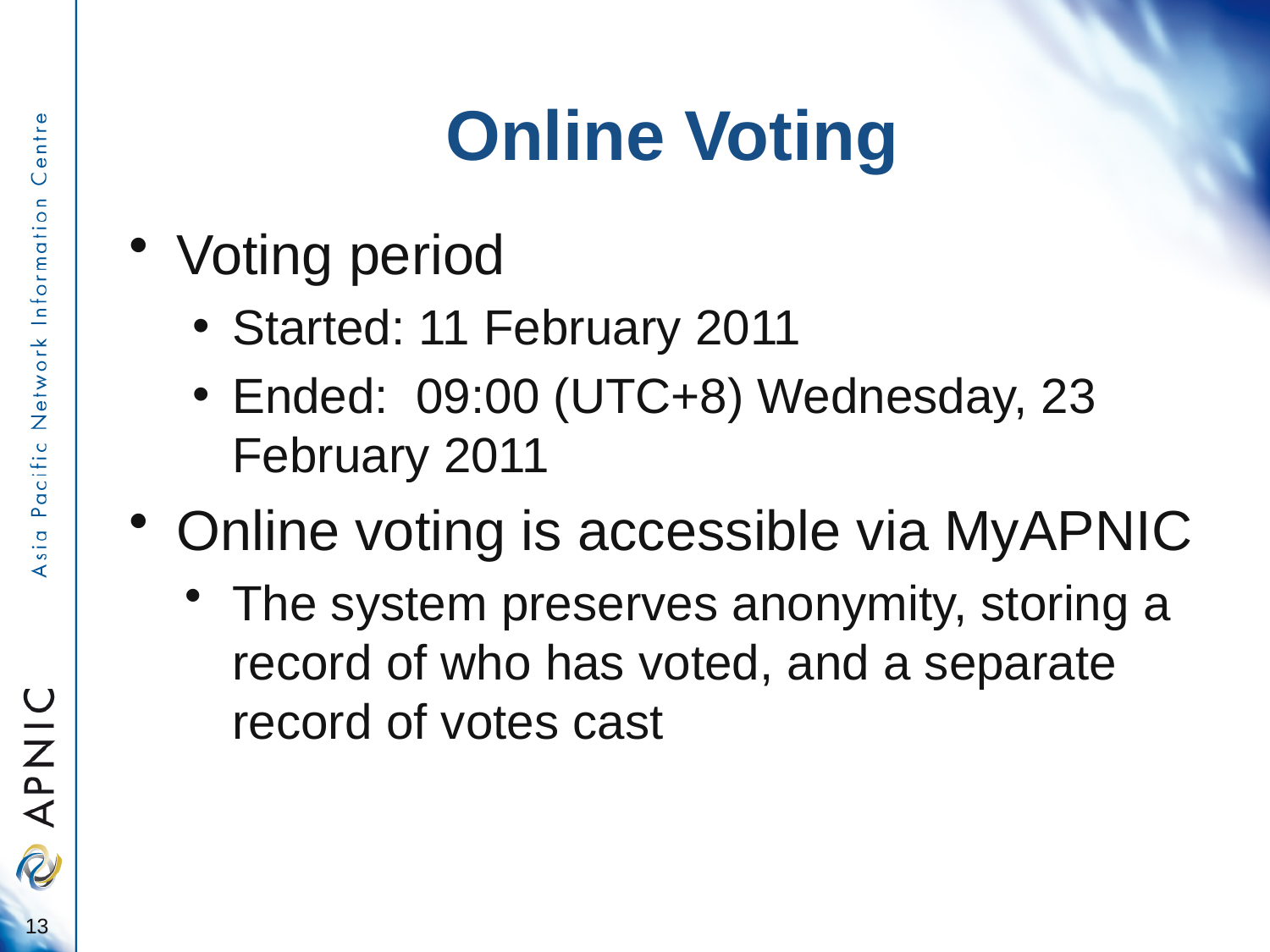

# Online Voting
Voting period
Started: 11 February 2011
Ended:  09:00 (UTC+8) Wednesday, 23 February 2011
Online voting is accessible via MyAPNIC
The system preserves anonymity, storing a record of who has voted, and a separate record of votes cast

13